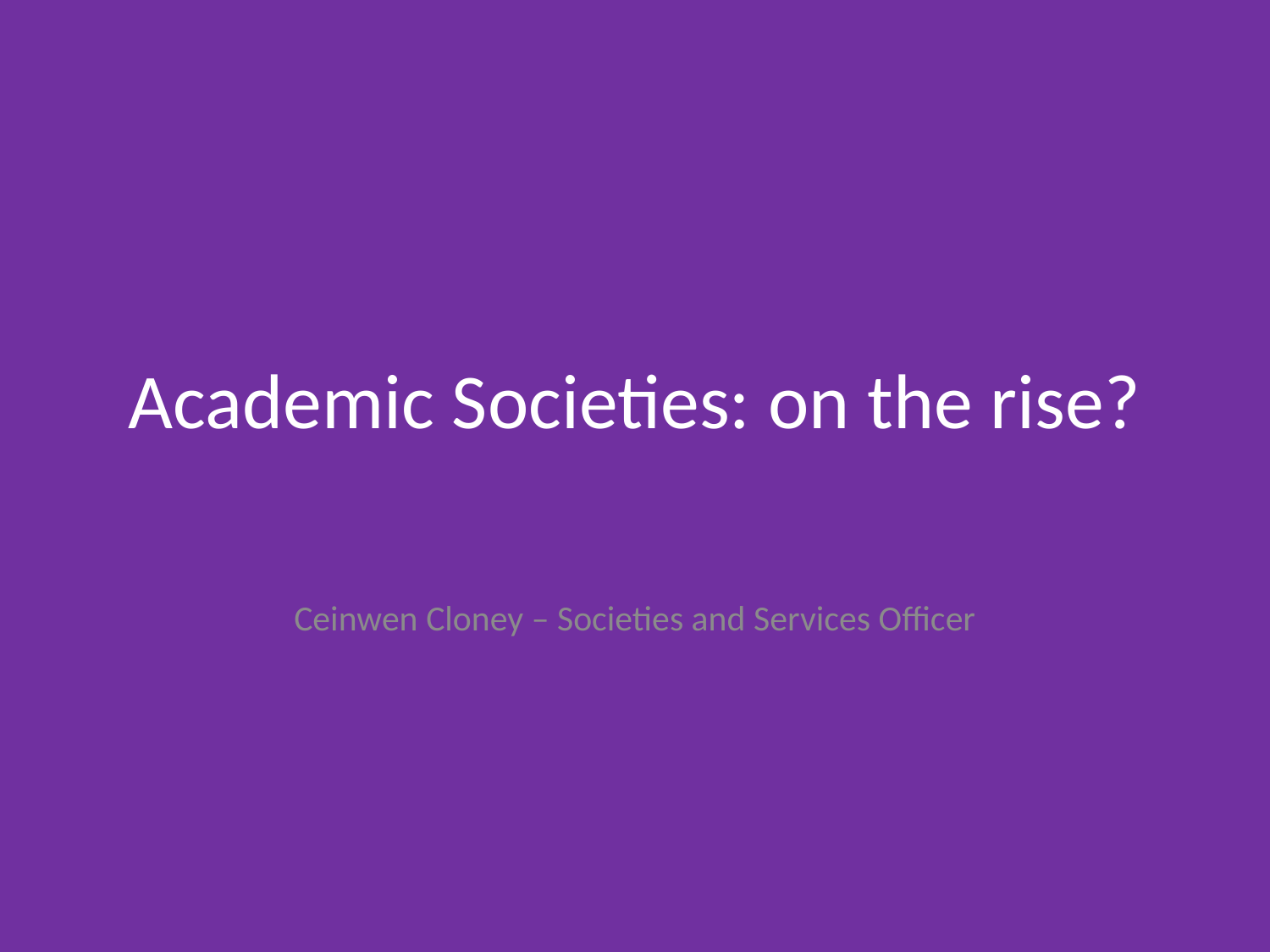

# Academic Societies: on the rise?

Ceinwen Cloney – Societies and Services Officer